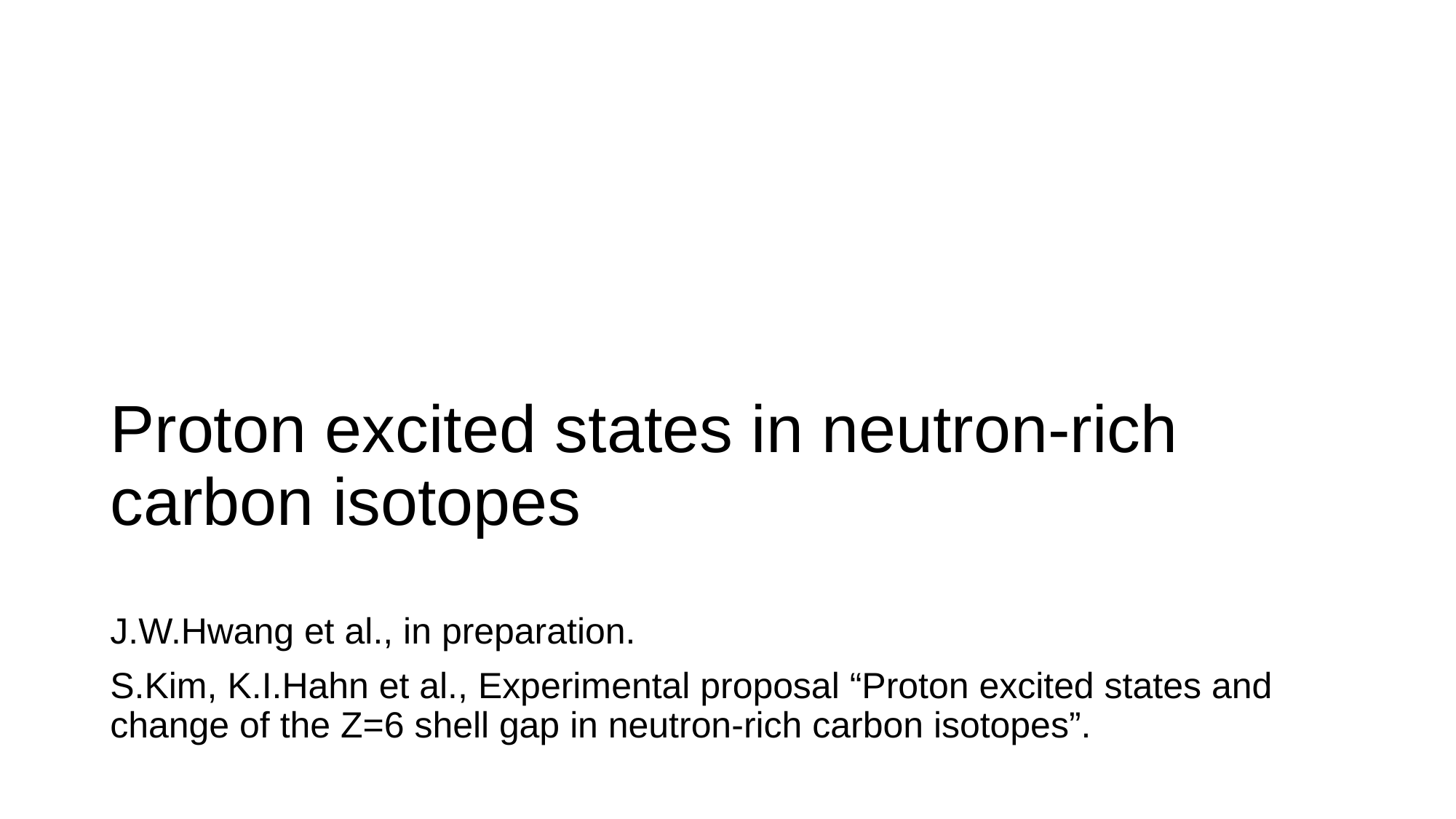

# Proton excited states in neutron-rich carbon isotopes

J.W.Hwang et al., in preparation.
S.Kim, K.I.Hahn et al., Experimental proposal “Proton excited states and change of the Z=6 shell gap in neutron-rich carbon isotopes”.